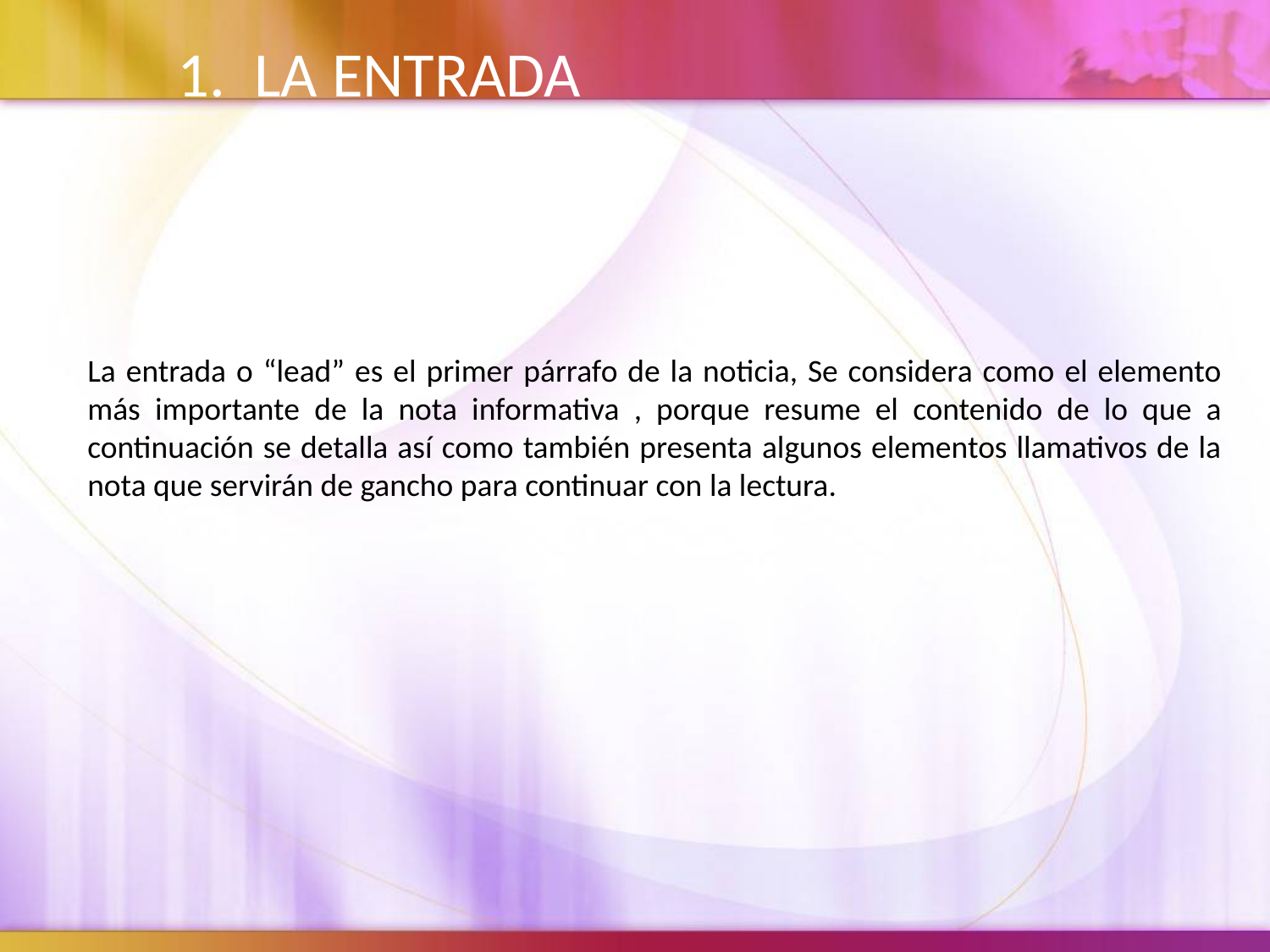

1.  LA ENTRADA

La entrada o “lead” es el primer párrafo de la noticia, Se considera como el elemento más importante de la nota informativa , porque resume el contenido de lo que a continuación se detalla así como también presenta algunos elementos llamativos de la nota que servirán de gancho para continuar con la lectura.